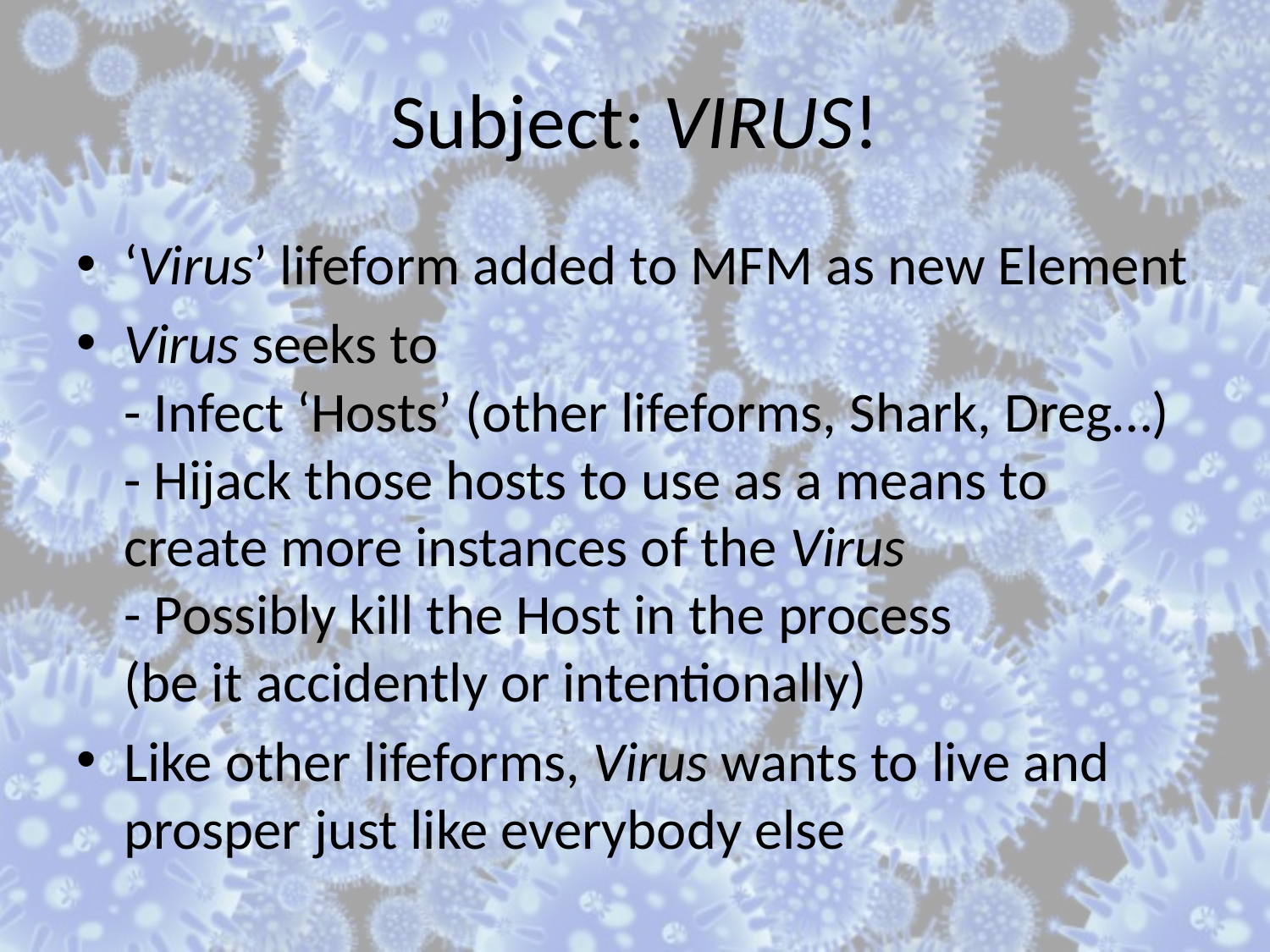

# Subject: VIRUS!
‘Virus’ lifeform added to MFM as new Element
Virus seeks to
- Infect ‘Hosts’ (other lifeforms, Shark, Dreg…)
- Hijack those hosts to use as a means to create more instances of the Virus
- Possibly kill the Host in the process
(be it accidently or intentionally)
Like other lifeforms, Virus wants to live and prosper just like everybody else